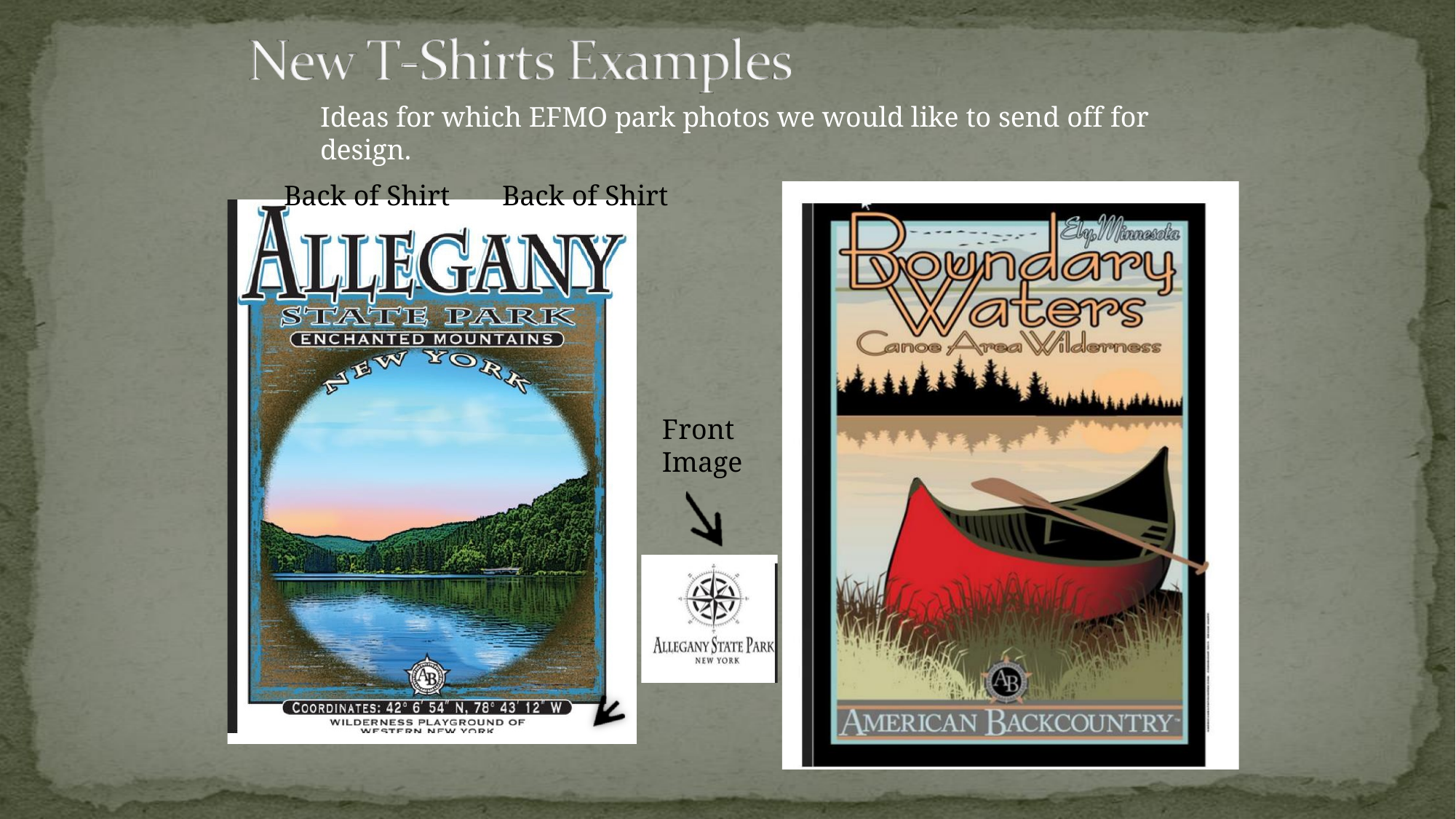

Ideas for which EFMO park photos we would like to send off for design.
Back of Shirt	Back of Shirt

Front
Image